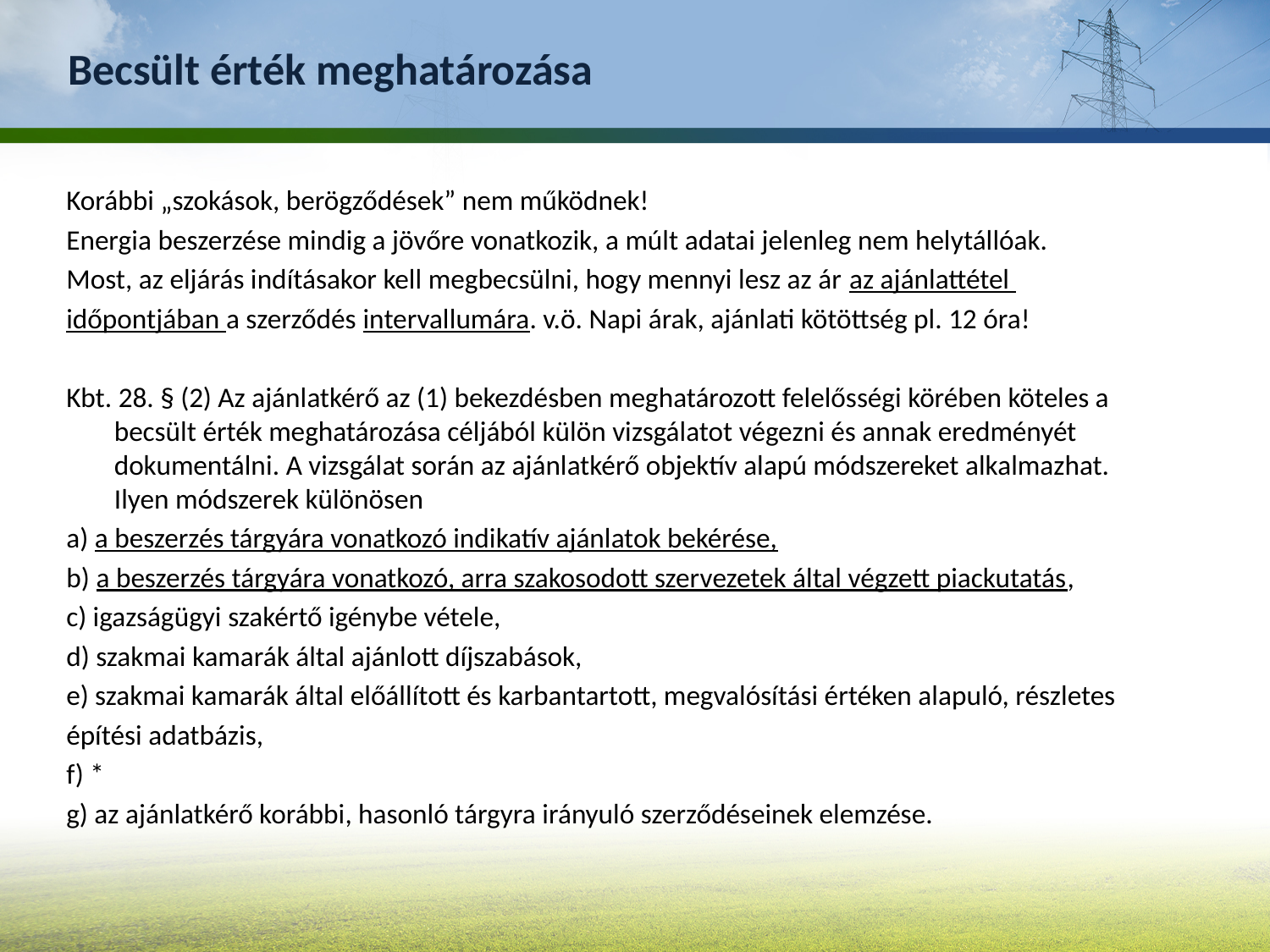

# Becsült érték meghatározása
Korábbi „szokások, berögződések” nem működnek!
Energia beszerzése mindig a jövőre vonatkozik, a múlt adatai jelenleg nem helytállóak.
Most, az eljárás indításakor kell megbecsülni, hogy mennyi lesz az ár az ajánlattétel
időpontjában a szerződés intervallumára. v.ö. Napi árak, ajánlati kötöttség pl. 12 óra!

Kbt. 28. § (2) Az ajánlatkérő az (1) bekezdésben meghatározott felelősségi körében köteles a becsült érték meghatározása céljából külön vizsgálatot végezni és annak eredményét dokumentálni. A vizsgálat során az ajánlatkérő objektív alapú módszereket alkalmazhat. Ilyen módszerek különösen
a) a beszerzés tárgyára vonatkozó indikatív ajánlatok bekérése,
b) a beszerzés tárgyára vonatkozó, arra szakosodott szervezetek által végzett piackutatás,
c) igazságügyi szakértő igénybe vétele,
d) szakmai kamarák által ajánlott díjszabások,
e) szakmai kamarák által előállított és karbantartott, megvalósítási értéken alapuló, részletes
építési adatbázis,
f) *
g) az ajánlatkérő korábbi, hasonló tárgyra irányuló szerződéseinek elemzése.